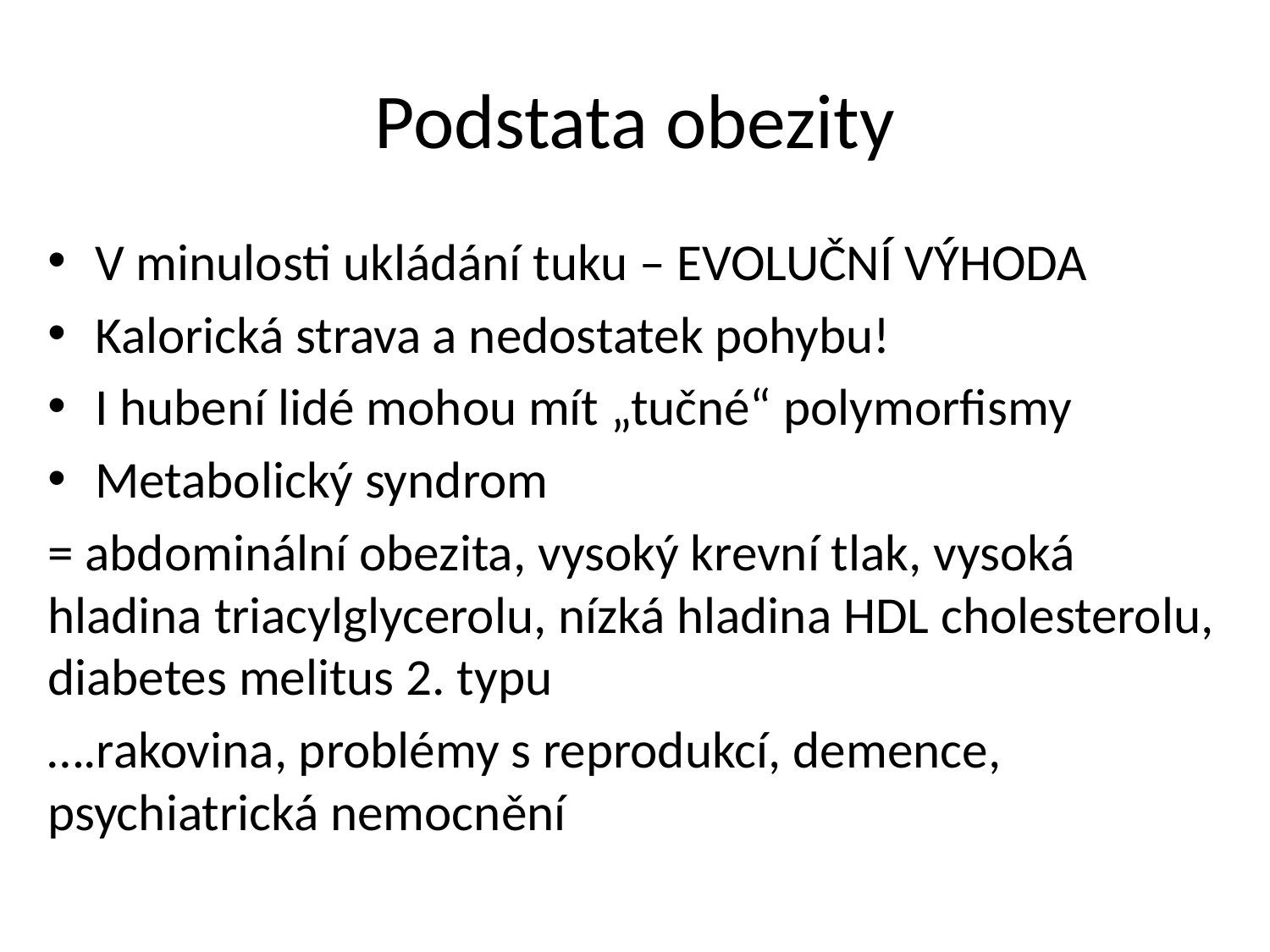

# Podstata obezity
V minulosti ukládání tuku – EVOLUČNÍ VÝHODA
Kalorická strava a nedostatek pohybu!
I hubení lidé mohou mít „tučné“ polymorfismy
Metabolický syndrom
= abdominální obezita, vysoký krevní tlak, vysoká hladina triacylglycerolu, nízká hladina HDL cholesterolu, diabetes melitus 2. typu
….rakovina, problémy s reprodukcí, demence, psychiatrická nemocnění